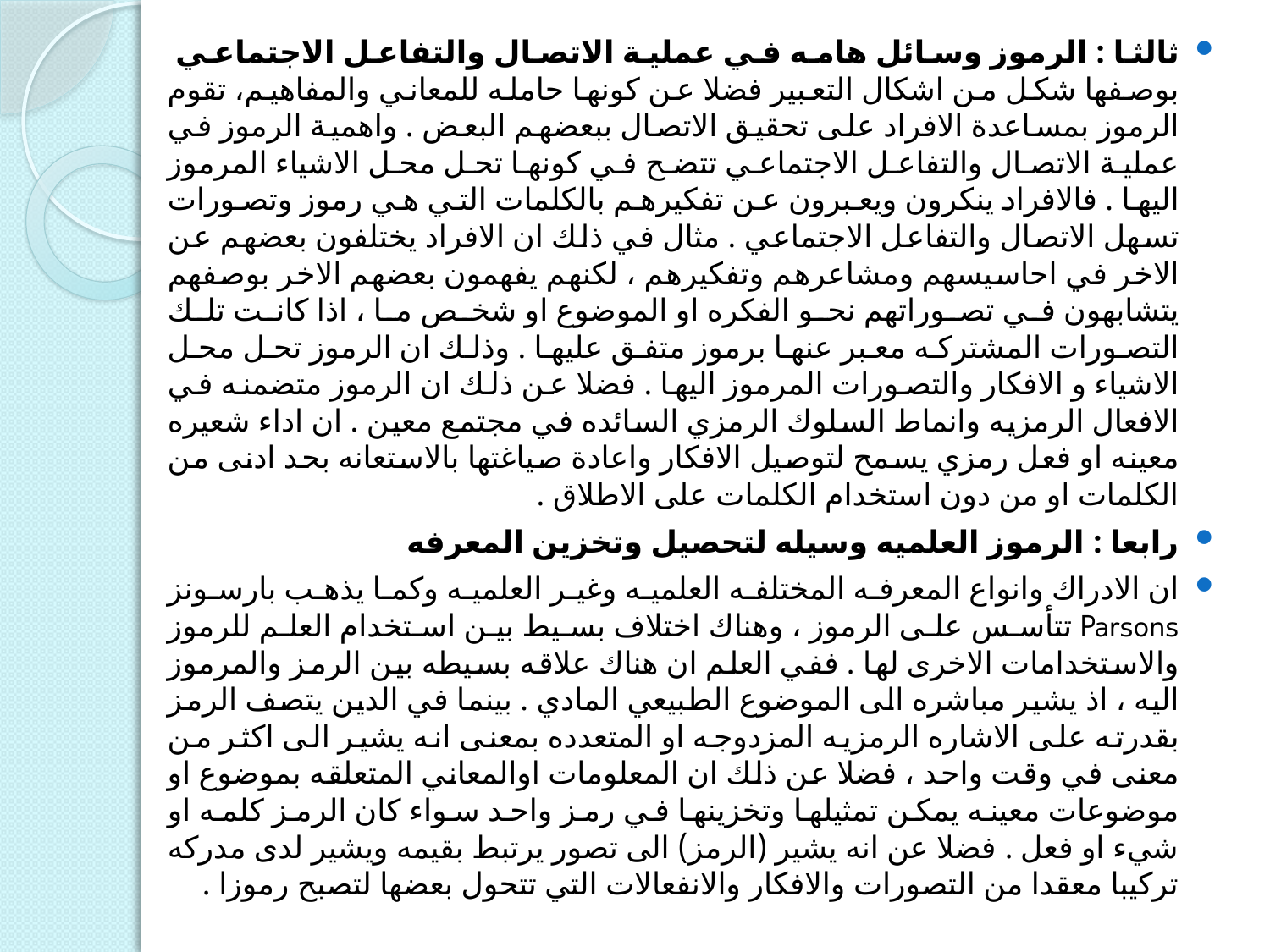

ثالثا : الرموز وسائل هامه في عملية الاتصال والتفاعل الاجتماعي  بوصفها شكل من اشكال التعبير فضلا عن كونها حامله للمعاني والمفاهيم، تقوم الرموز بمساعدة الافراد على تحقيق الاتصال ببعضهم البعض . واهمية الرموز في عملية الاتصال والتفاعل الاجتماعي تتضح في كونها تحل محل الاشياء المرموز اليها . فالافراد ينكرون ويعبرون عن تفكيرهم بالكلمات التي هي رموز وتصورات تسهل الاتصال والتفاعل الاجتماعي . مثال في ذلك ان الافراد يختلفون بعضهم عن الاخر في احاسيسهم ومشاعرهم وتفكيرهم ، لكنهم يفهمون بعضهم الاخر بوصفهم يتشابهون في تصوراتهم نحو الفكره او الموضوع او شخص ما ، اذا كانت تلك التصورات المشتركه معبر عنها برموز متفق عليها . وذلك ان الرموز تحل محل الاشياء و الافكار والتصورات المرموز اليها . فضلا عن ذلك ان الرموز متضمنه في الافعال الرمزيه وانماط السلوك الرمزي السائده في مجتمع معين . ان اداء شعيره معينه او فعل رمزي يسمح لتوصيل الافكار واعادة صياغتها بالاستعانه بحد ادنى من الكلمات او من دون استخدام الكلمات على الاطلاق .
رابعا : الرموز العلميه وسيله لتحصيل وتخزين المعرفه
ان الادراك وانواع المعرفه المختلفه العلميه وغير العلميه وكما يذهب بارسونز Parsons تتأسس على الرموز ، وهناك اختلاف بسيط بين استخدام العلم للرموز والاستخدامات الاخرى لها . ففي العلم ان هناك علاقه بسيطه بين الرمز والمرموز اليه ، اذ يشير مباشره الى الموضوع الطبيعي المادي . بينما في الدين يتصف الرمز بقدرته على الاشاره الرمزيه المزدوجه او المتعدده بمعنى انه يشير الى اكثر من معنى في وقت واحد ، فضلا عن ذلك ان المعلومات اوالمعاني المتعلقه بموضوع او موضوعات معينه يمكن تمثيلها وتخزينها في رمز واحد سواء كان الرمز كلمه او شيء او فعل . فضلا عن انه يشير (الرمز) الى تصور يرتبط بقيمه ويشير لدى مدركه تركيبا معقدا من التصورات والافكار والانفعالات التي تتحول بعضها لتصبح رموزا .